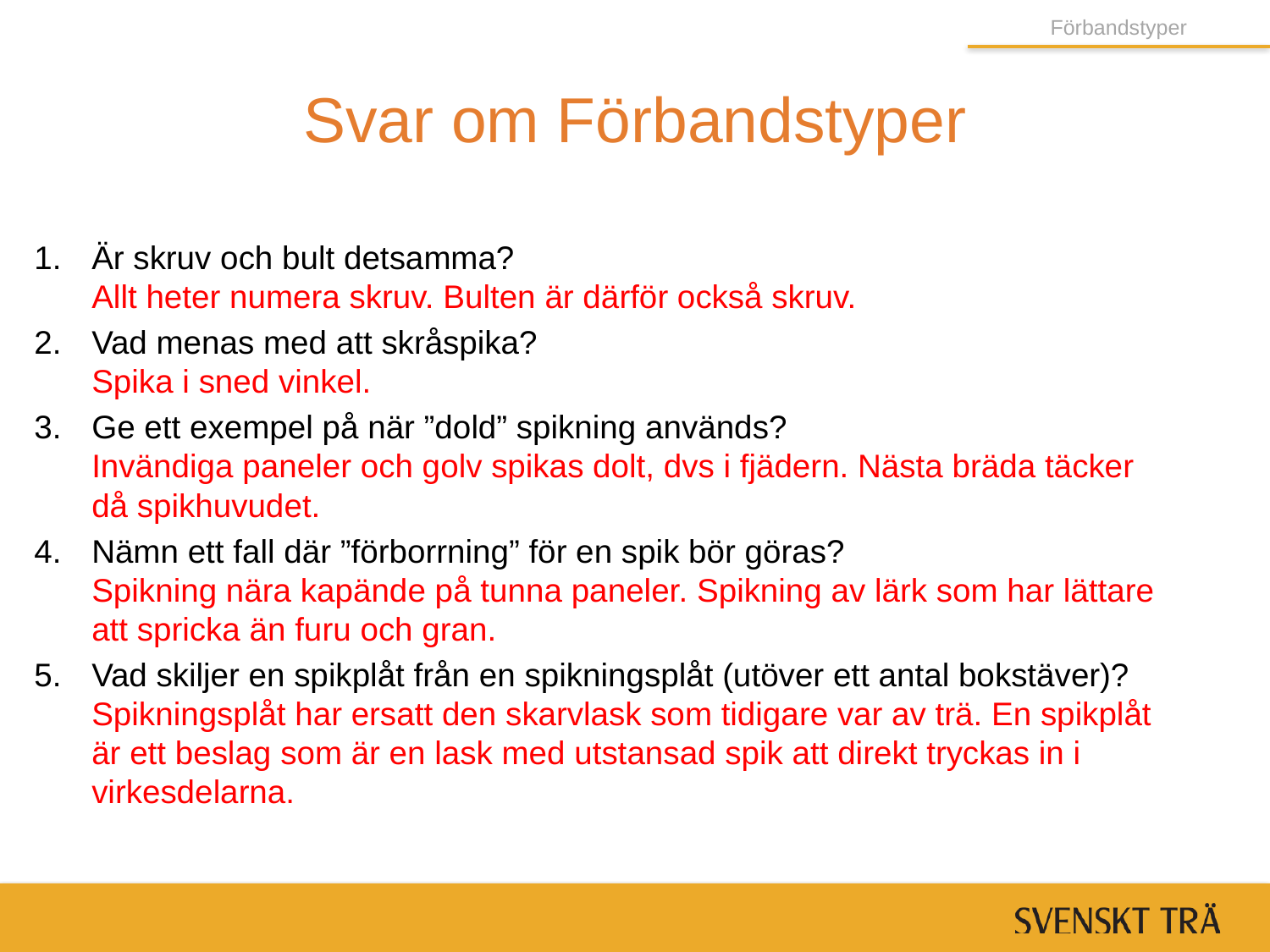

Förbandstyper
# Svar om Förbandstyper
Är skruv och bult detsamma?
Allt heter numera skruv. Bulten är därför också skruv.
Vad menas med att skråspika?
Spika i sned vinkel.
Ge ett exempel på när ”dold” spikning används?
Invändiga paneler och golv spikas dolt, dvs i fjädern. Nästa bräda täcker då spikhuvudet.
Nämn ett fall där ”förborrning” för en spik bör göras?
Spikning nära kapände på tunna paneler. Spikning av lärk som har lättare att spricka än furu och gran.
Vad skiljer en spikplåt från en spikningsplåt (utöver ett antal bokstäver)?
Spikningsplåt har ersatt den skarvlask som tidigare var av trä. En spikplåt är ett beslag som är en lask med utstansad spik att direkt tryckas in i virkesdelarna.